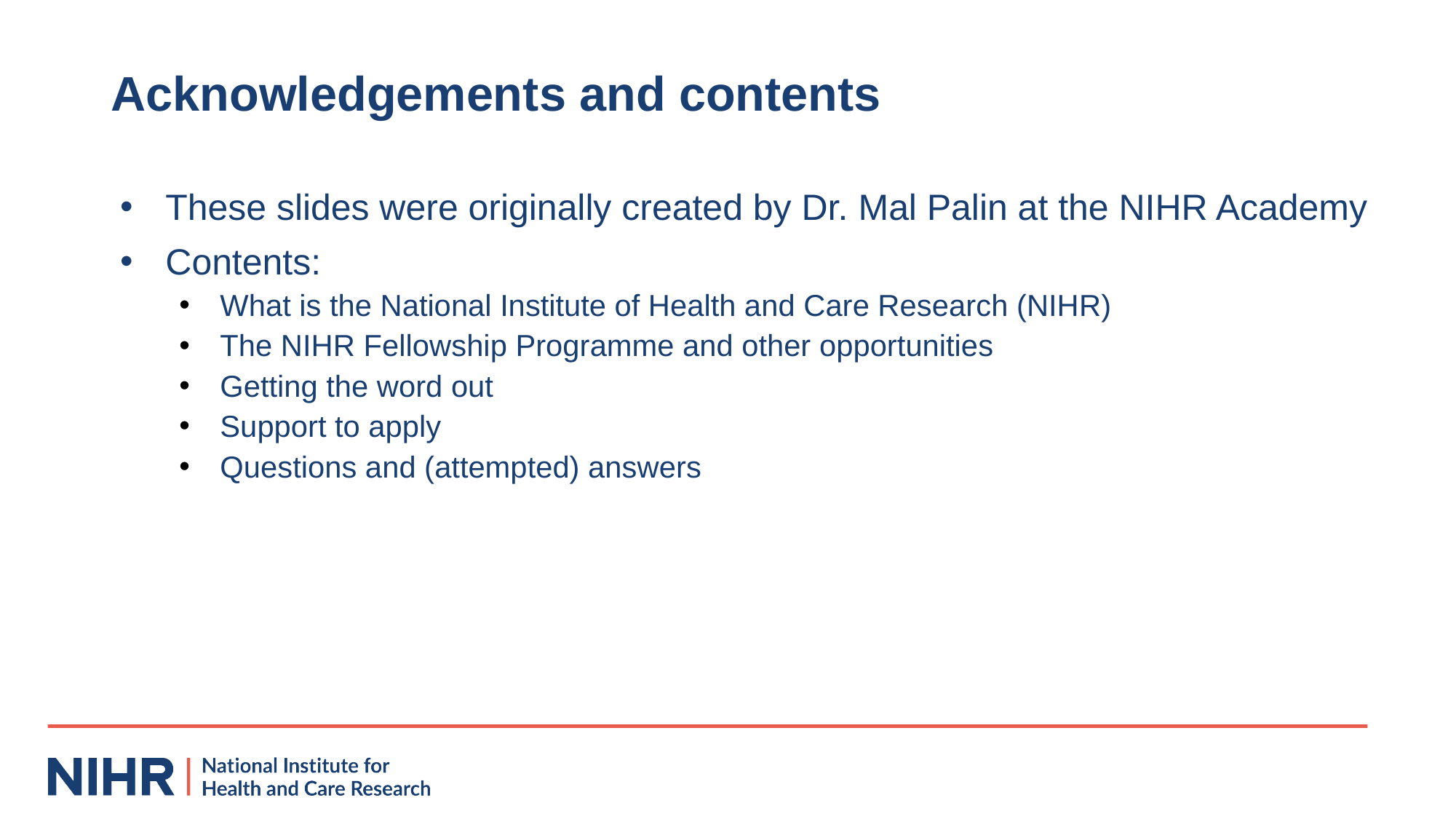

# Acknowledgements and contents
These slides were originally created by Dr. Mal Palin at the NIHR Academy
Contents:
What is the National Institute of Health and Care Research (NIHR)
The NIHR Fellowship Programme and other opportunities
Getting the word out
Support to apply
Questions and (attempted) answers